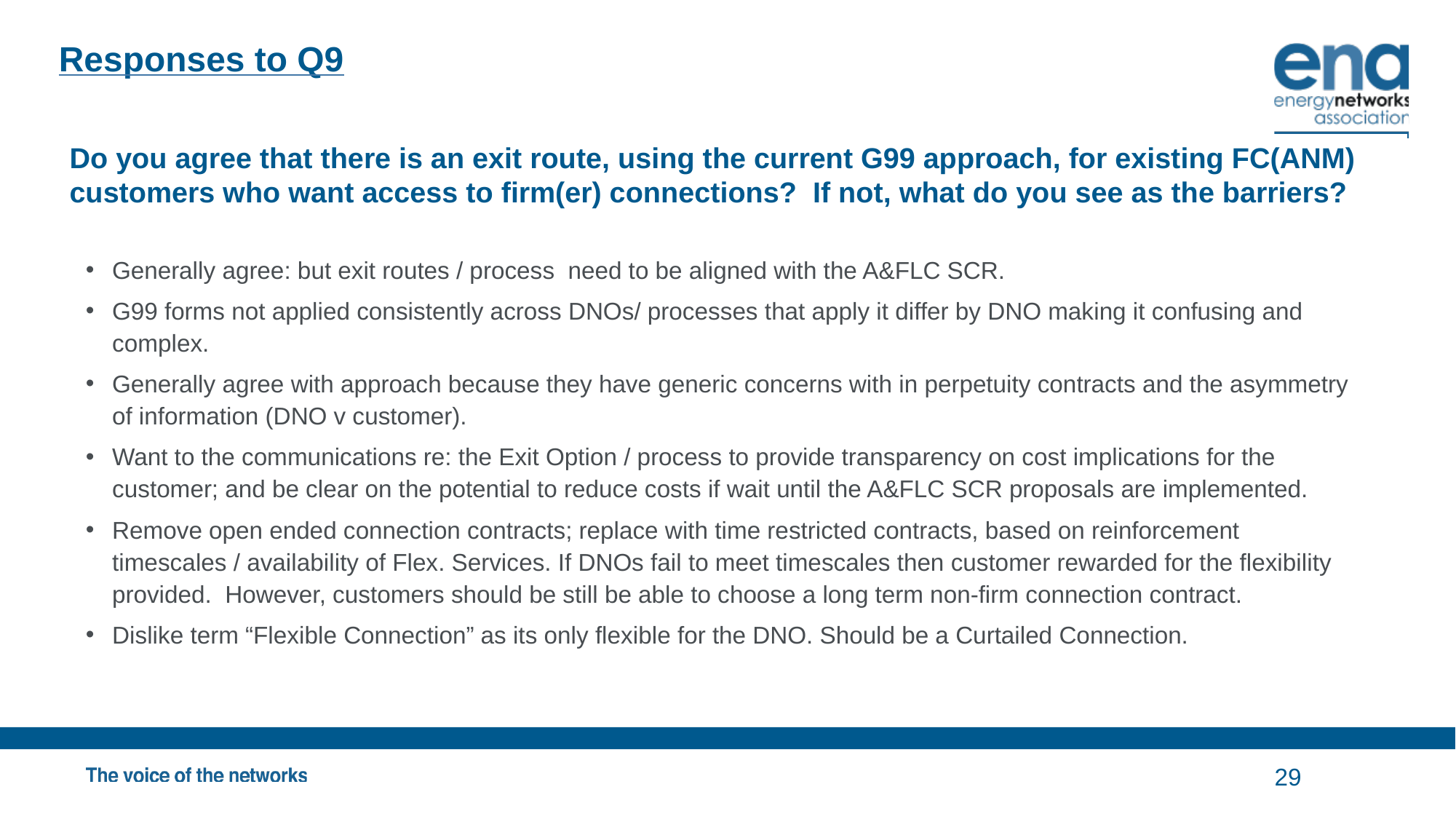

# Responses to Q9
Do you agree that there is an exit route, using the current G99 approach, for existing FC(ANM) customers who want access to firm(er) connections?  If not, what do you see as the barriers?
Generally agree: but exit routes / process  need to be aligned with the A&FLC SCR.
G99 forms not applied consistently across DNOs/ processes that apply it differ by DNO making it confusing and complex.
Generally agree with approach because they have generic concerns with in perpetuity contracts and the asymmetry of information (DNO v customer).
Want to the communications re: the Exit Option / process to provide transparency on cost implications for the customer; and be clear on the potential to reduce costs if wait until the A&FLC SCR proposals are implemented.
Remove open ended connection contracts; replace with time restricted contracts, based on reinforcement timescales / availability of Flex. Services. If DNOs fail to meet timescales then customer rewarded for the flexibility provided.  However, customers should be still be able to choose a long term non-firm connection contract.
Dislike term “Flexible Connection” as its only flexible for the DNO. Should be a Curtailed Connection.
29